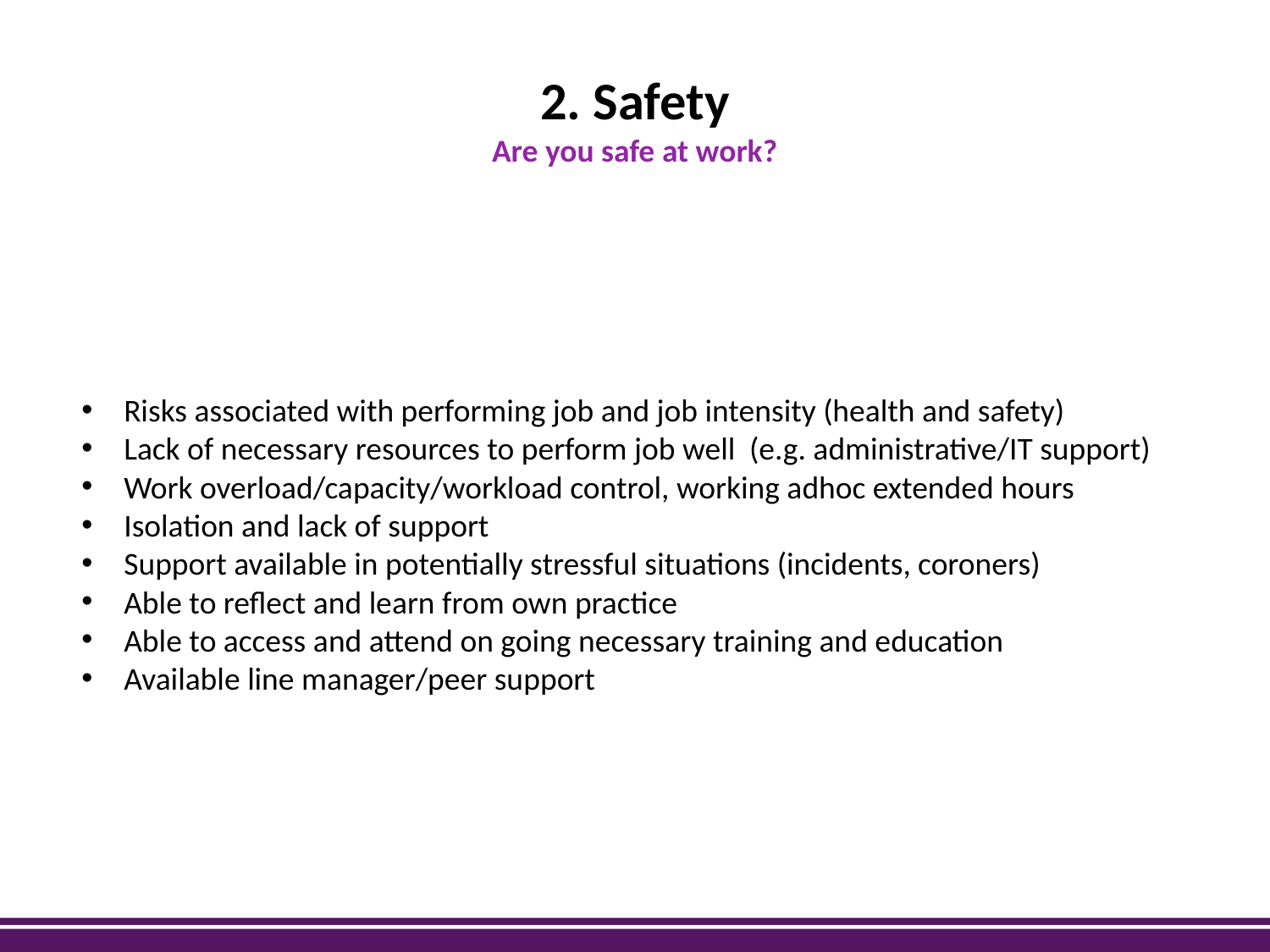

# 2. Safety Are you safe at work?
Risks associated with performing job and job intensity (health and safety)
Lack of necessary resources to perform job well  (e.g. administrative/IT support)
Work overload/capacity/workload control, working adhoc extended hours
Isolation and lack of support
Support available in potentially stressful situations (incidents, coroners)
Able to reflect and learn from own practice
Able to access and attend on going necessary training and education
Available line manager/peer support